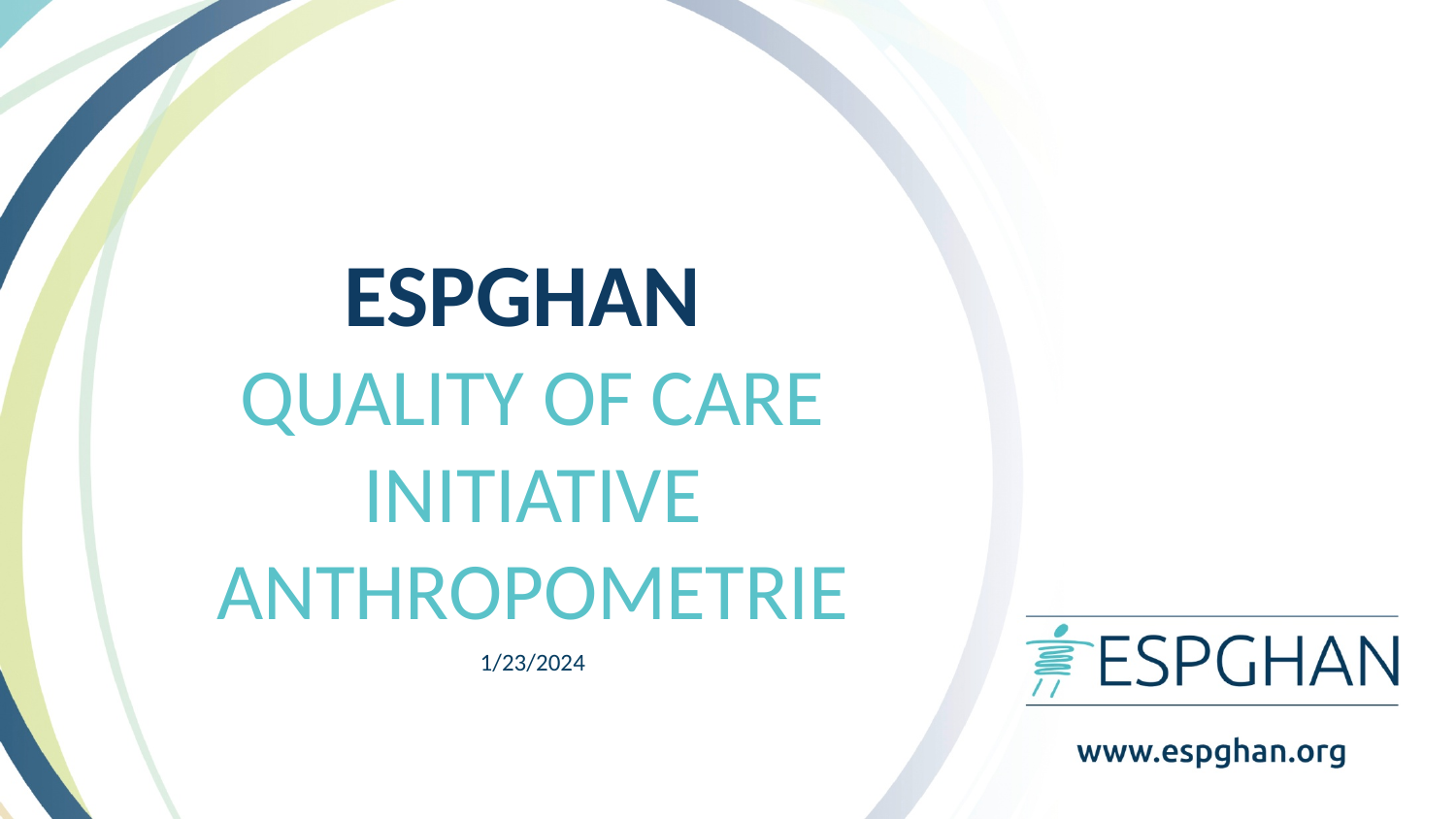

ESPGHAN
QUALITY OF CARE INITIATIVE
ANTHROPOMETRIE
1/23/2024